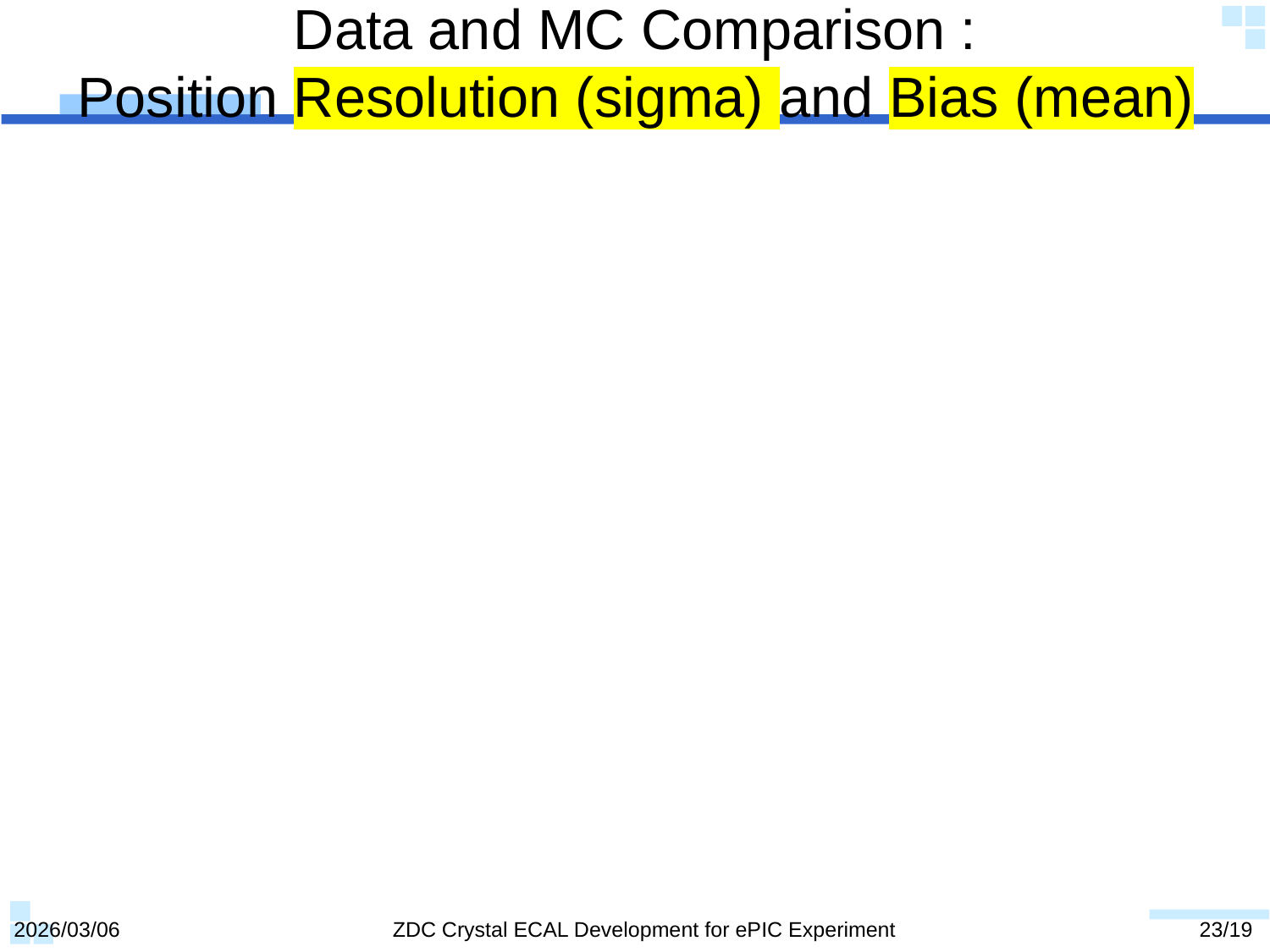

# Data and MC Comparison : Position Resolution (sigma) and Bias (mean)

2026/03/06
ZDC Crystal ECAL Development for ePIC Experiment
23/19